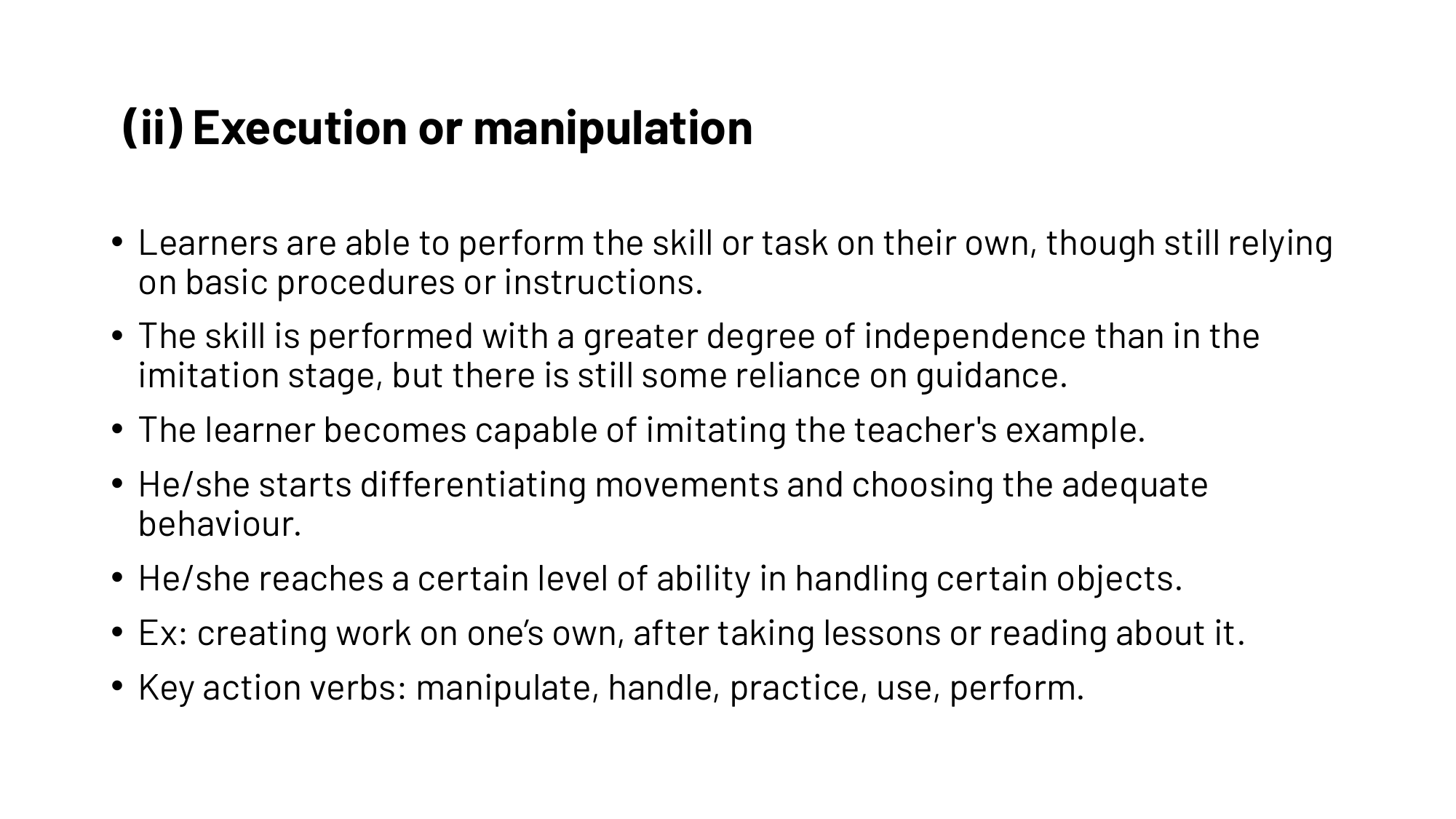

# (ii) Execution or manipulation
Learners are able to perform the skill or task on their own, though still relying on basic procedures or instructions.
The skill is performed with a greater degree of independence than in the imitation stage, but there is still some reliance on guidance.
The learner becomes capable of imitating the teacher's example.
He/she starts differentiating movements and choosing the adequate behaviour.
He/she reaches a certain level of ability in handling certain objects.
Ex: creating work on one’s own, after taking lessons or reading about it.
Key action verbs: manipulate, handle, practice, use, perform.